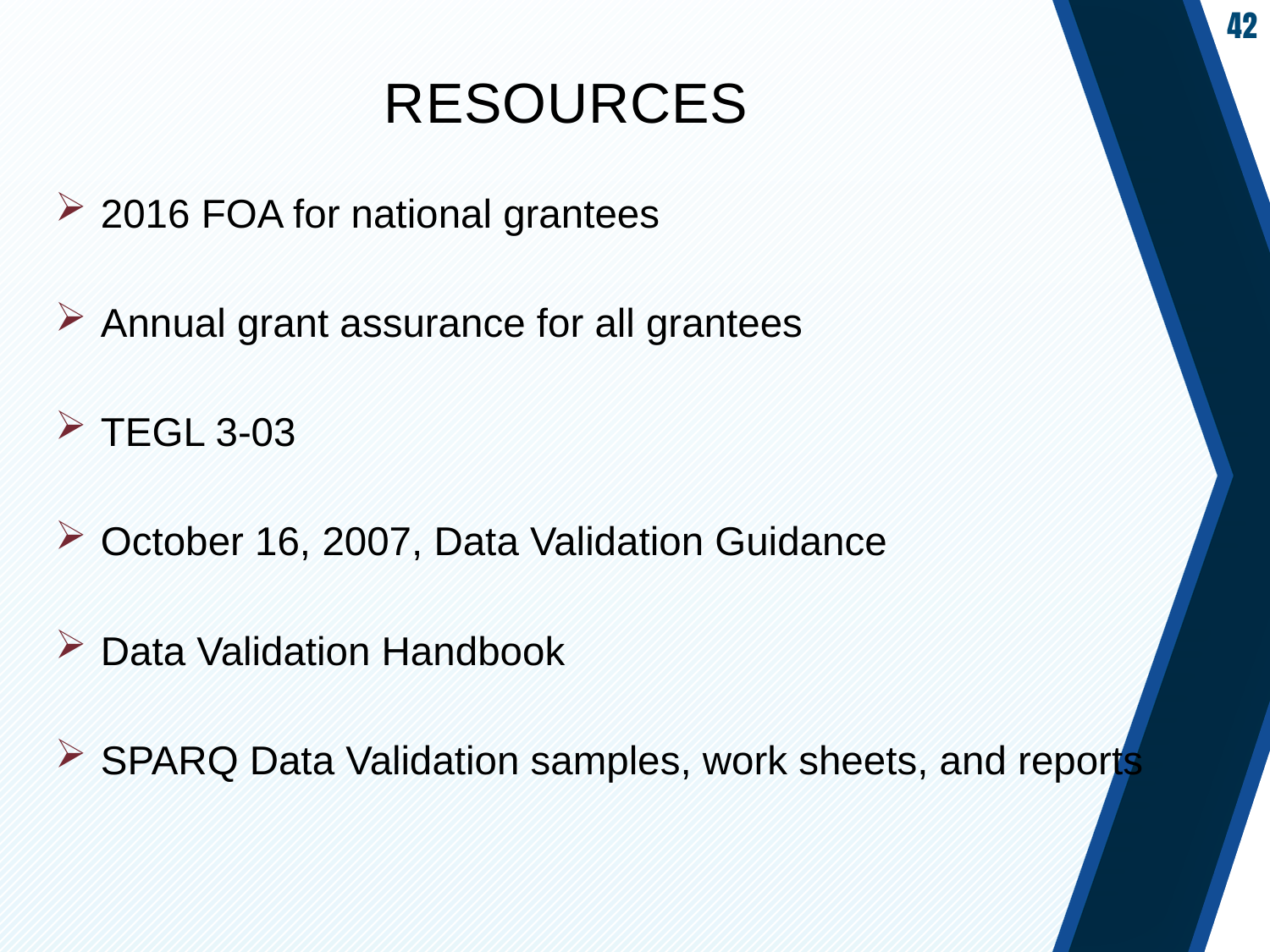

# Resources

2016 FOA for national grantees

Annual grant assurance for all grantees

TEGL 3-03

October 16, 2007, Data Validation Guidance

Data Validation Handbook

SPARQ Data Validation samples, work sheets, and reports